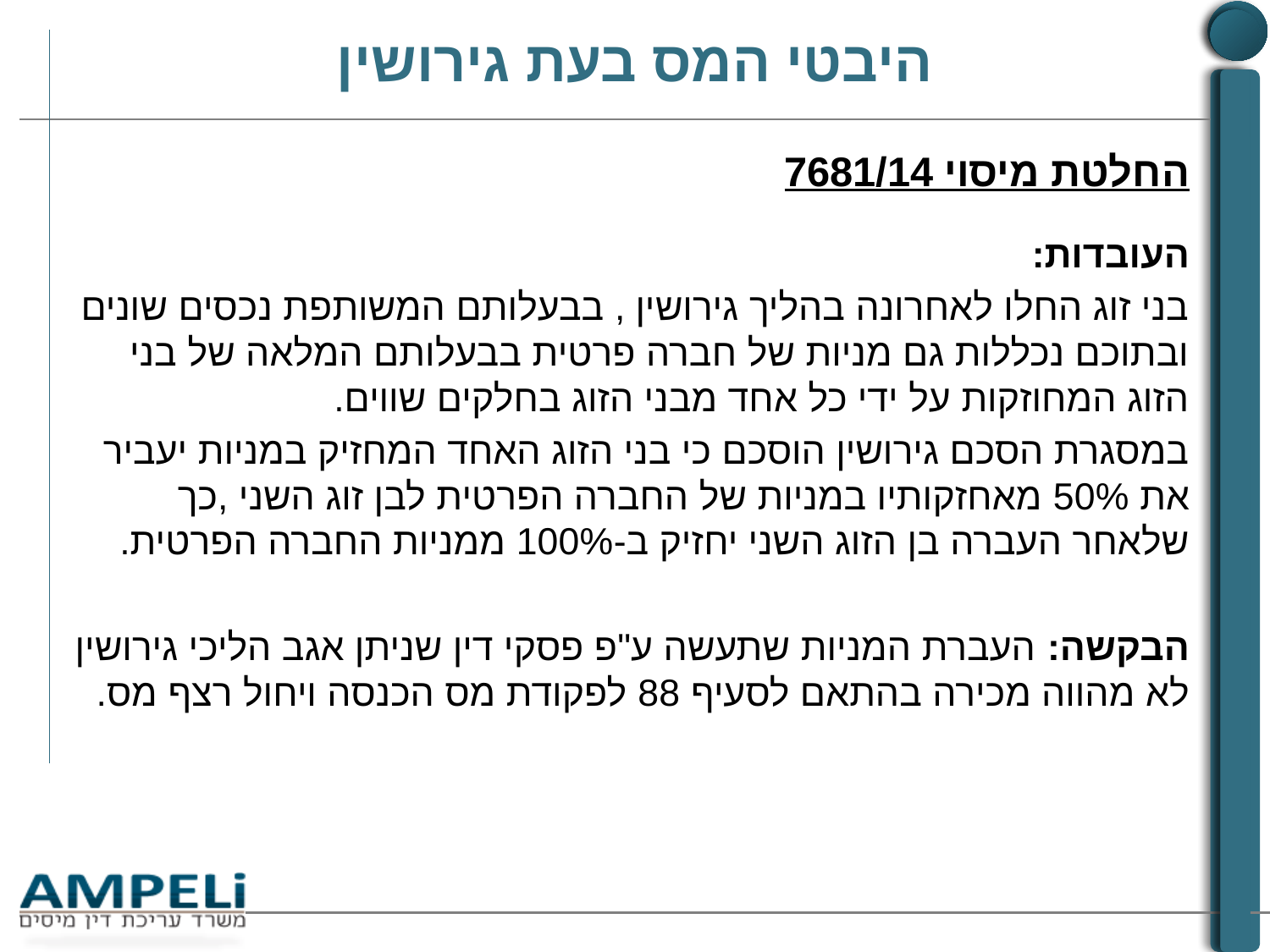

# היבטי המס בעת גירושין
החלטת מיסוי 7681/14

העובדות:
בני זוג החלו לאחרונה בהליך גירושין , בבעלותם המשותפת נכסים שונים ובתוכם נכללות גם מניות של חברה פרטית בבעלותם המלאה של בני הזוג המחוזקות על ידי כל אחד מבני הזוג בחלקים שווים.
במסגרת הסכם גירושין הוסכם כי בני הזוג האחד המחזיק במניות יעביר את 50% מאחזקותיו במניות של החברה הפרטית לבן זוג השני ,כך שלאחר העברה בן הזוג השני יחזיק ב-100% ממניות החברה הפרטית.

הבקשה: העברת המניות שתעשה ע"פ פסקי דין שניתן אגב הליכי גירושין לא מהווה מכירה בהתאם לסעיף 88 לפקודת מס הכנסה ויחול רצף מס.